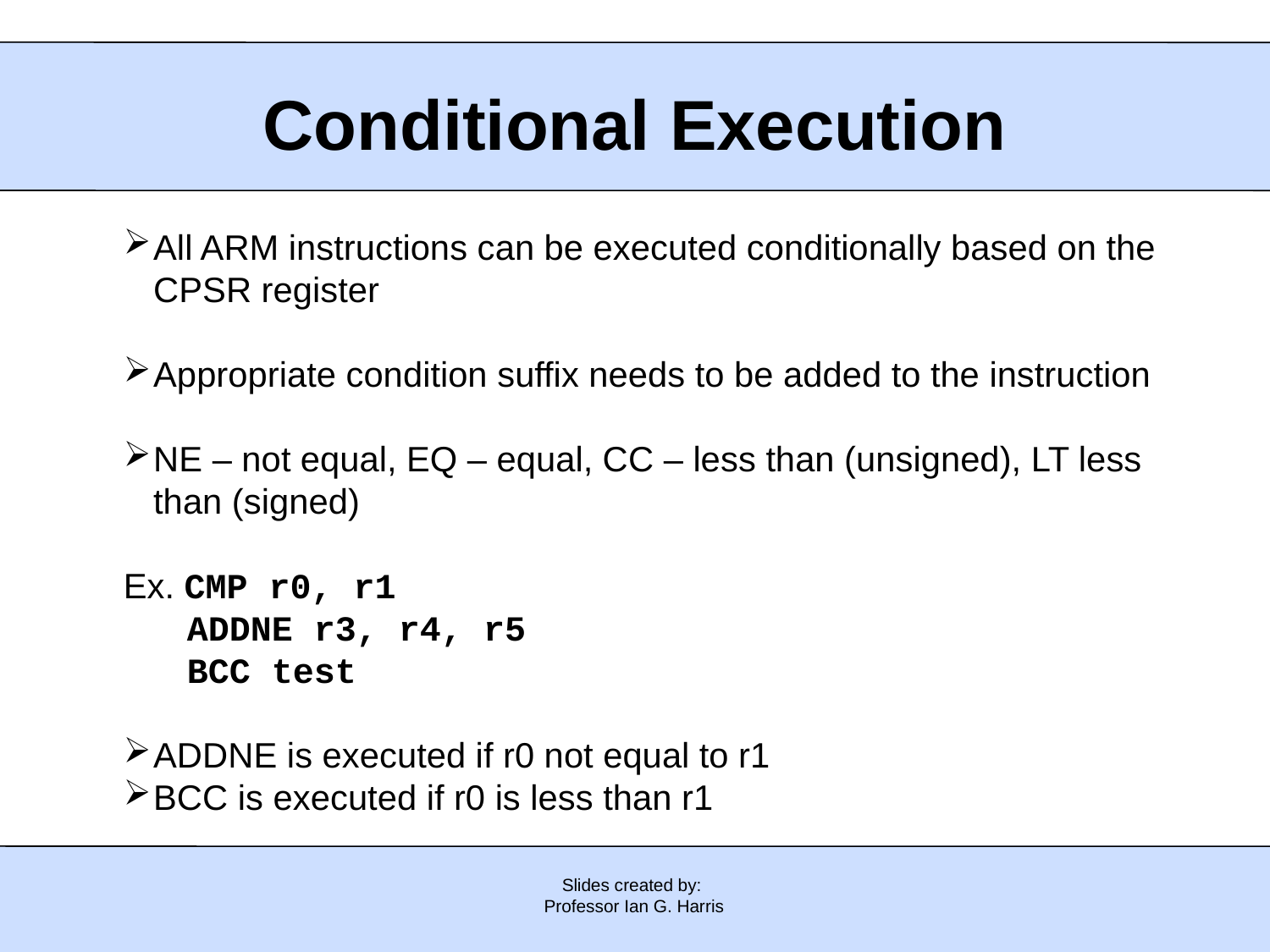

# Conditional Execution
All ARM instructions can be executed conditionally based on the CPSR register

Appropriate condition suffix needs to be added to the instruction

NE – not equal, EQ – equal, CC – less than (unsigned), LT less than (signed)

Ex. CMP r0, r1
	ADDNE r3, r4, r5
	BCC test

ADDNE is executed if r0 not equal to r1
BCC is executed if r0 is less than r1

Slides created by:
Professor Ian G. Harris